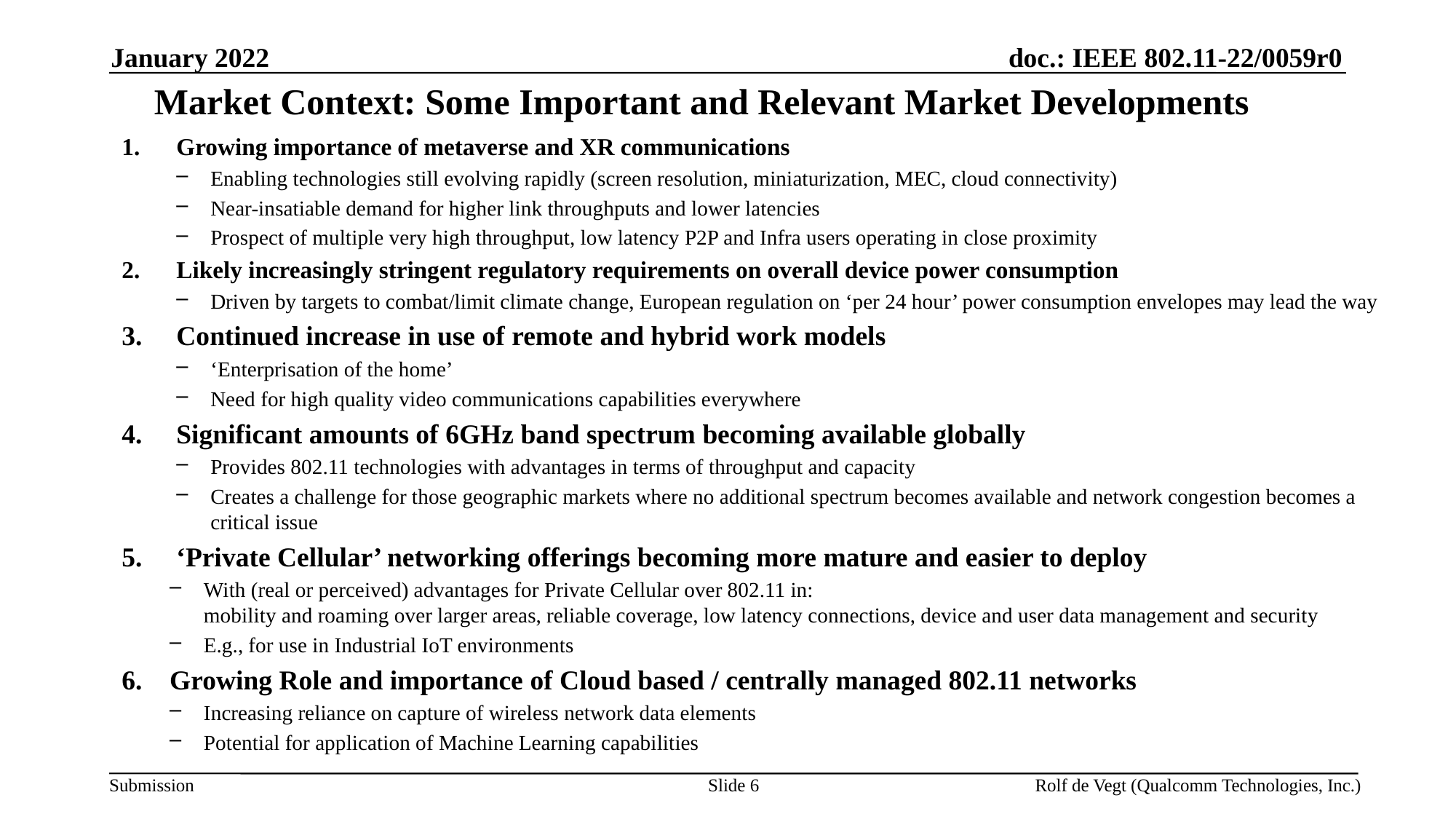

# Market Context: Some Important and Relevant Market Developments
January 2022
Growing importance of metaverse and XR communications
Enabling technologies still evolving rapidly (screen resolution, miniaturization, MEC, cloud connectivity)
Near-insatiable demand for higher link throughputs and lower latencies
Prospect of multiple very high throughput, low latency P2P and Infra users operating in close proximity
Likely increasingly stringent regulatory requirements on overall device power consumption
Driven by targets to combat/limit climate change, European regulation on ‘per 24 hour’ power consumption envelopes may lead the way
Continued increase in use of remote and hybrid work models
‘Enterprisation of the home’
Need for high quality video communications capabilities everywhere
Significant amounts of 6GHz band spectrum becoming available globally
Provides 802.11 technologies with advantages in terms of throughput and capacity
Creates a challenge for those geographic markets where no additional spectrum becomes available and network congestion becomes a critical issue
‘Private Cellular’ networking offerings becoming more mature and easier to deploy
With (real or perceived) advantages for Private Cellular over 802.11 in:
mobility and roaming over larger areas, reliable coverage, low latency connections, device and user data management and security
E.g., for use in Industrial IoT environments
Growing Role and importance of Cloud based / centrally managed 802.11 networks
Increasing reliance on capture of wireless network data elements
Potential for application of Machine Learning capabilities

Slide 6
Rolf de Vegt (Qualcomm Technologies, Inc.)